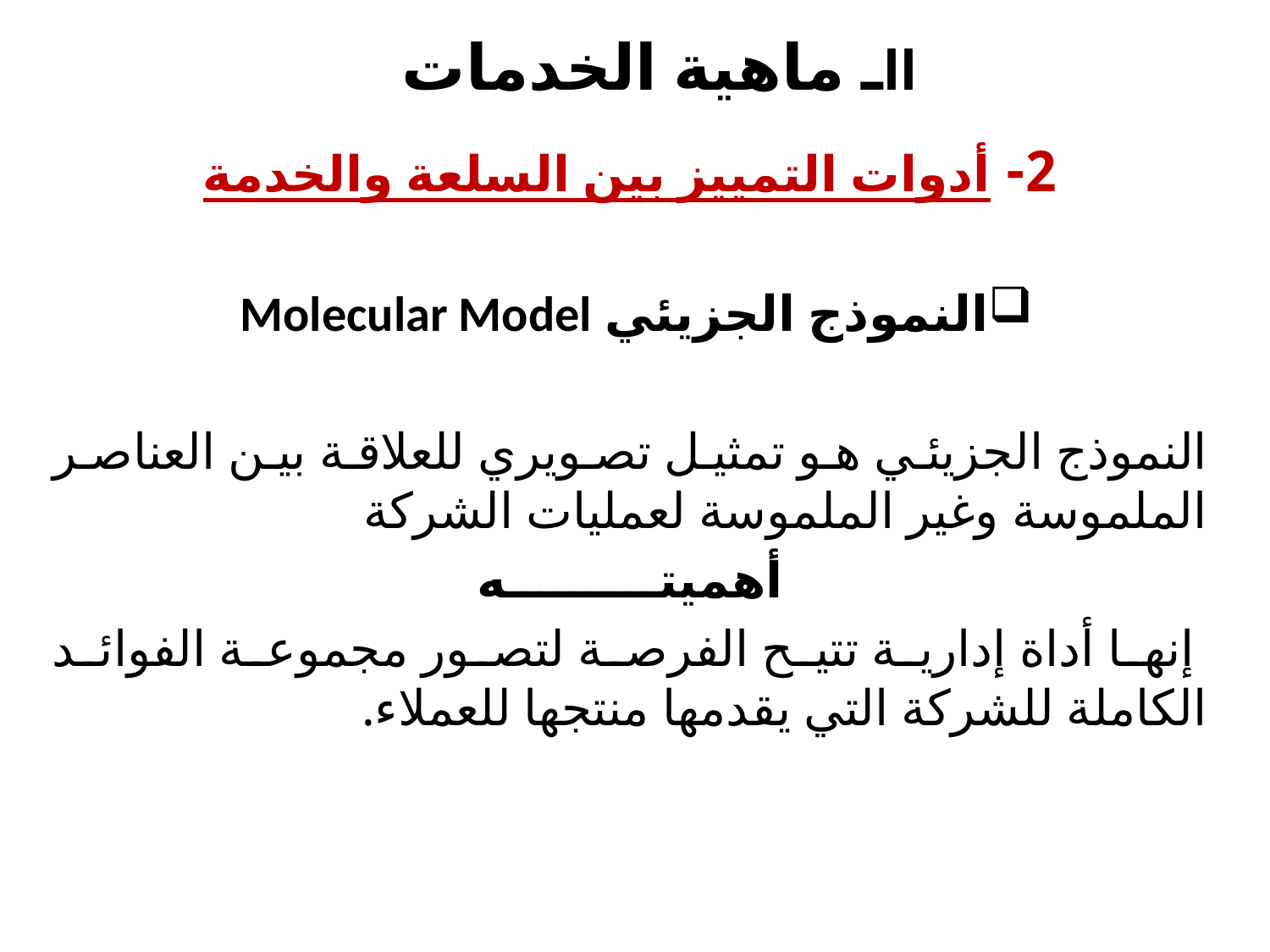

# IIـ ماهية الخدمات
2- أدوات التمييز بين السلعة والخدمة

النموذج الجزيئي Molecular Model

النموذج الجزيئي هو تمثيل تصويري للعلاقة بين العناصر الملموسة وغير الملموسة لعمليات الشركة
أهميتـــــــــه
 إنها أداة إدارية تتيح الفرصة لتصور مجموعة الفوائد الكاملة للشركة التي يقدمها منتجها للعملاء.